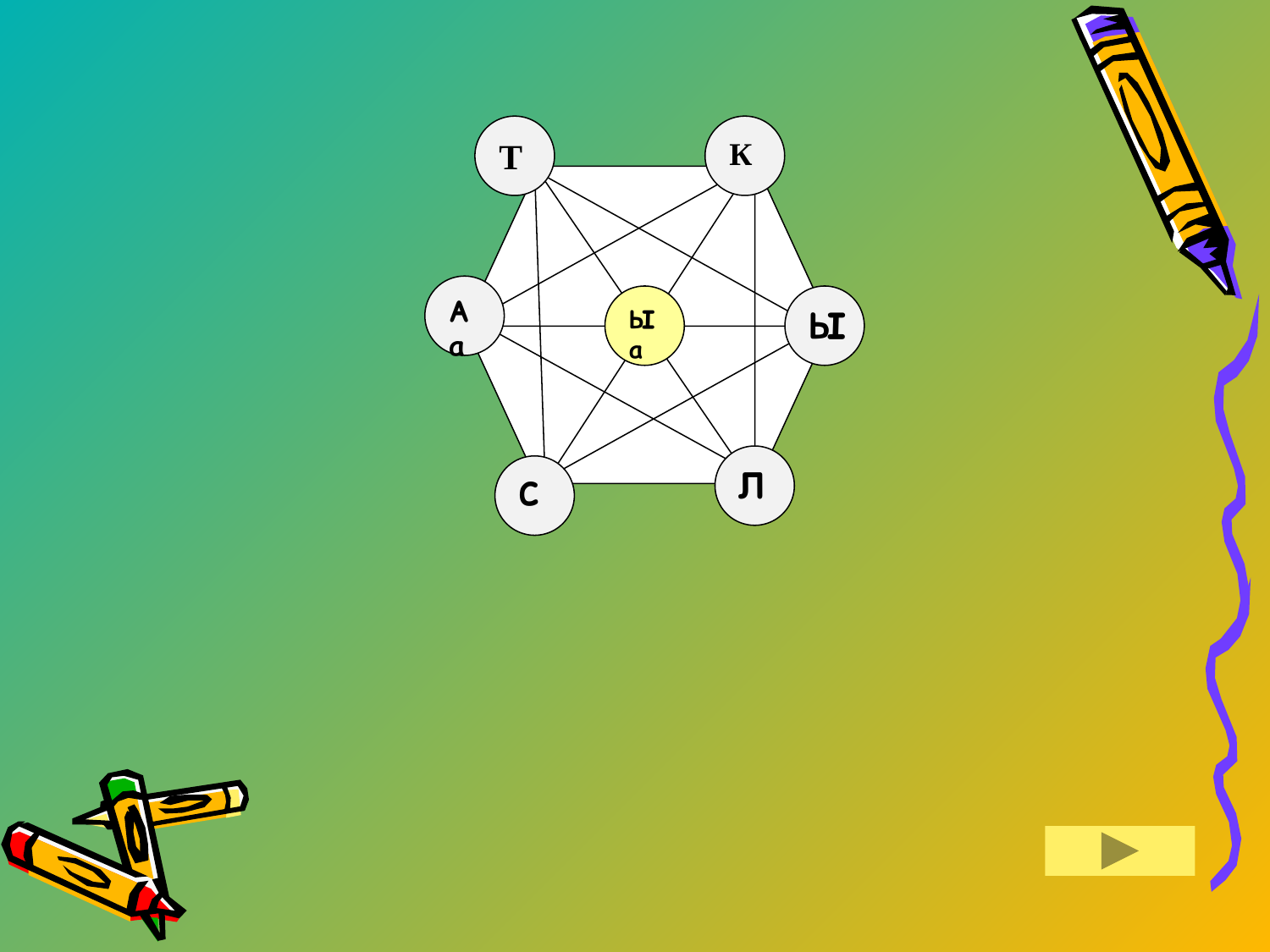

Т
К

Аа
Ыа
Ы

Л
С